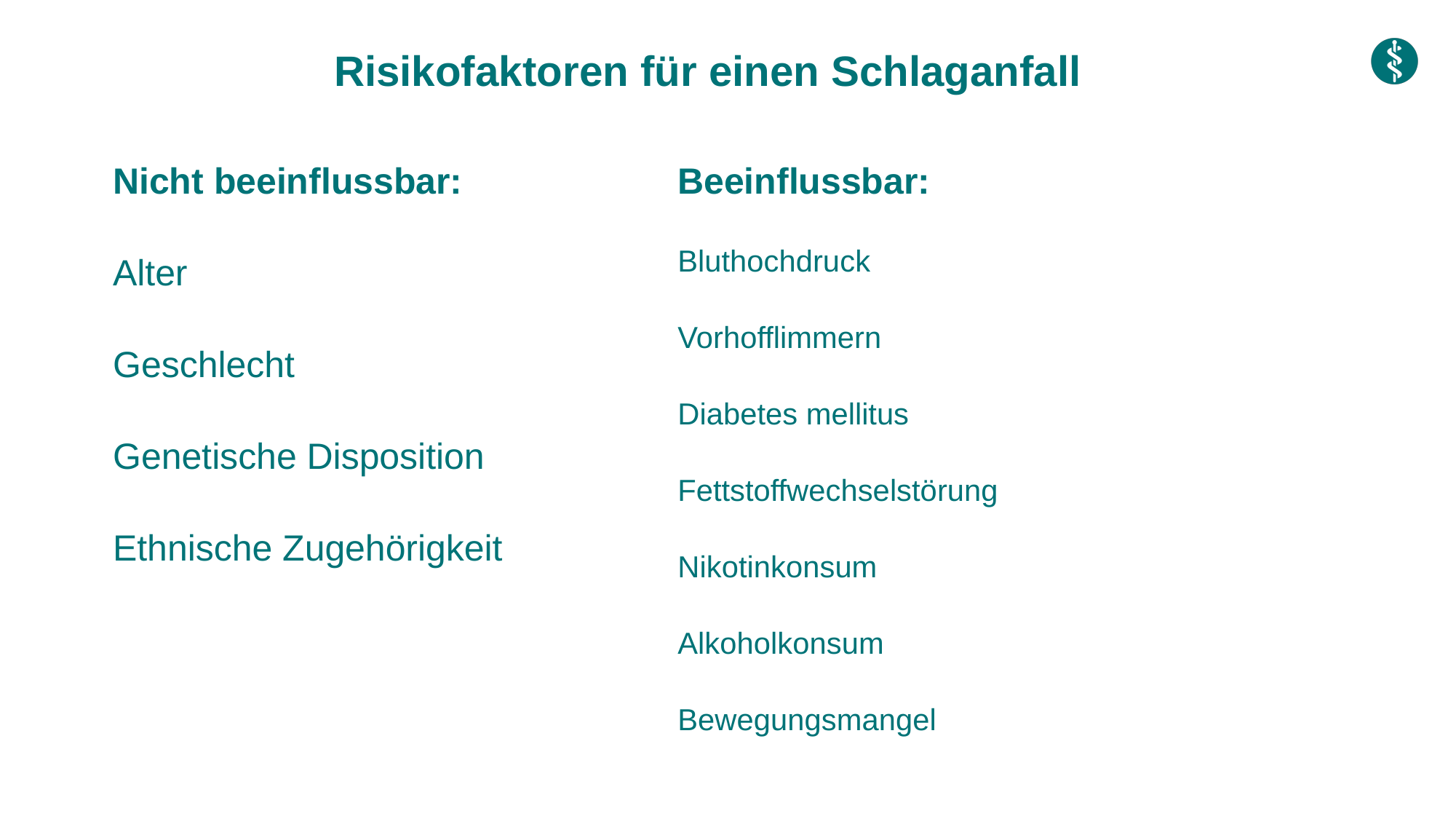

# Risikofaktoren für einen Schlaganfall
Nicht beeinflussbar:
Alter
Geschlecht
Genetische Disposition
Ethnische Zugehörigkeit
Beeinflussbar:
Bluthochdruck
Vorhofflimmern
Diabetes mellitus
Fettstoffwechselstörung
Nikotinkonsum
Alkoholkonsum
Bewegungsmangel